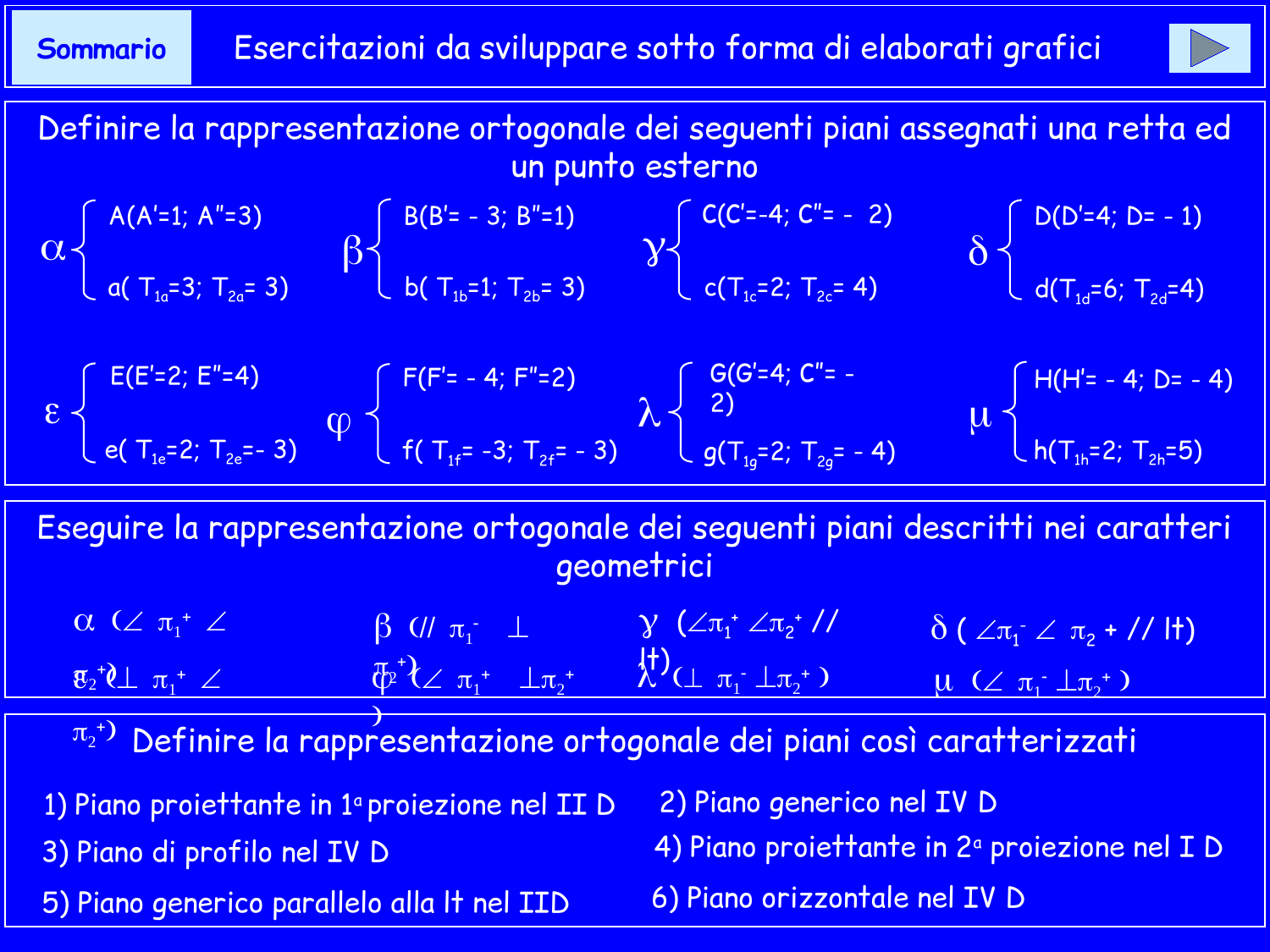

# Esercitazioni da sviluppare sotto forma di elaborati grafici
Sommario

Definire la rappresentazione ortogonale dei seguenti piani assegnati una retta ed un punto esterno

C(C’=-4; C”= -  2)
B(B’= - 3; B”=1)
D(D’=4; D= - 1)
A(A’=1; A”=3)

γ
α
β
δ
a( T1a=3; T2a= 3)
b( T1b=1; T2b= 3)
c(T1c=2; T2c= 4)
d(T1d=6; T2d=4)
G(G’=4; C”= -  2)
E(E’=2; E”=4)
F(F’= - 4; F”=2)
H(H’= - 4; D= - 4)

ε
μ
λ
ϕ
e( T1e=2; T2e=- 3)
h(T1h=2; T2h=5)
f( T1f= -3; T2f= - 3)
g(T1g=2; T2g= - 4)
Eseguire la rappresentazione ortogonale dei seguenti piani descritti nei caratteri geometrici

α (∠ π1+ ∠ π2+)
β (// π1−  ⊥  π2+)
γ (∠π1+ ∠π2+ // lt)
δ ( ∠π1- ∠ π2 + // lt)
λ (⊥ π1− ⊥π2+ )
ε (⊥ π1+ ∠ π2+)
ϕ (∠ π1+  ⊥π2+ )
μ (∠ π1− ⊥π2+ )
Definire la rappresentazione ortogonale dei piani così caratterizzati

2) Piano generico nel IV D
1) Piano proiettante in 1a proiezione nel II D
4) Piano proiettante in 2a proiezione nel I D
3) Piano di profilo nel IV D
6) Piano orizzontale nel IV D
5) Piano generico parallelo alla lt nel IID